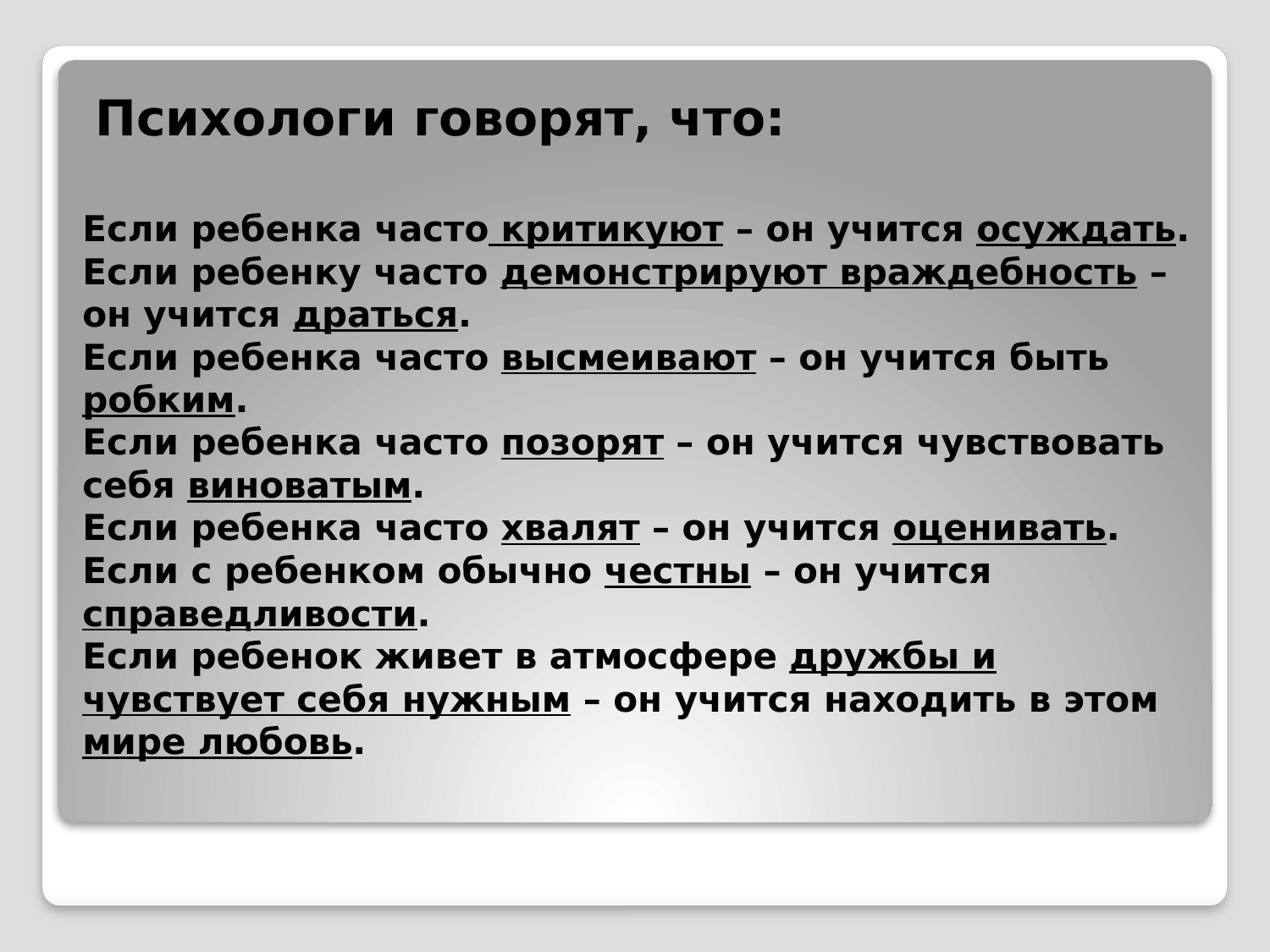

Психологи говорят, что:
# Если ребенка часто критикуют – он учится осуждать. Если ребенку часто демонстрируют враждебность – он учится драться. Если ребенка часто высмеивают – он учится быть робким. Если ребенка часто позорят – он учится чувствовать себя виноватым. Если ребенка часто хвалят – он учится оценивать. Если с ребенком обычно честны – он учится справедливости. Если ребенок живет в атмосфере дружбы и чувствует себя нужным – он учится находить в этом мире любовь.